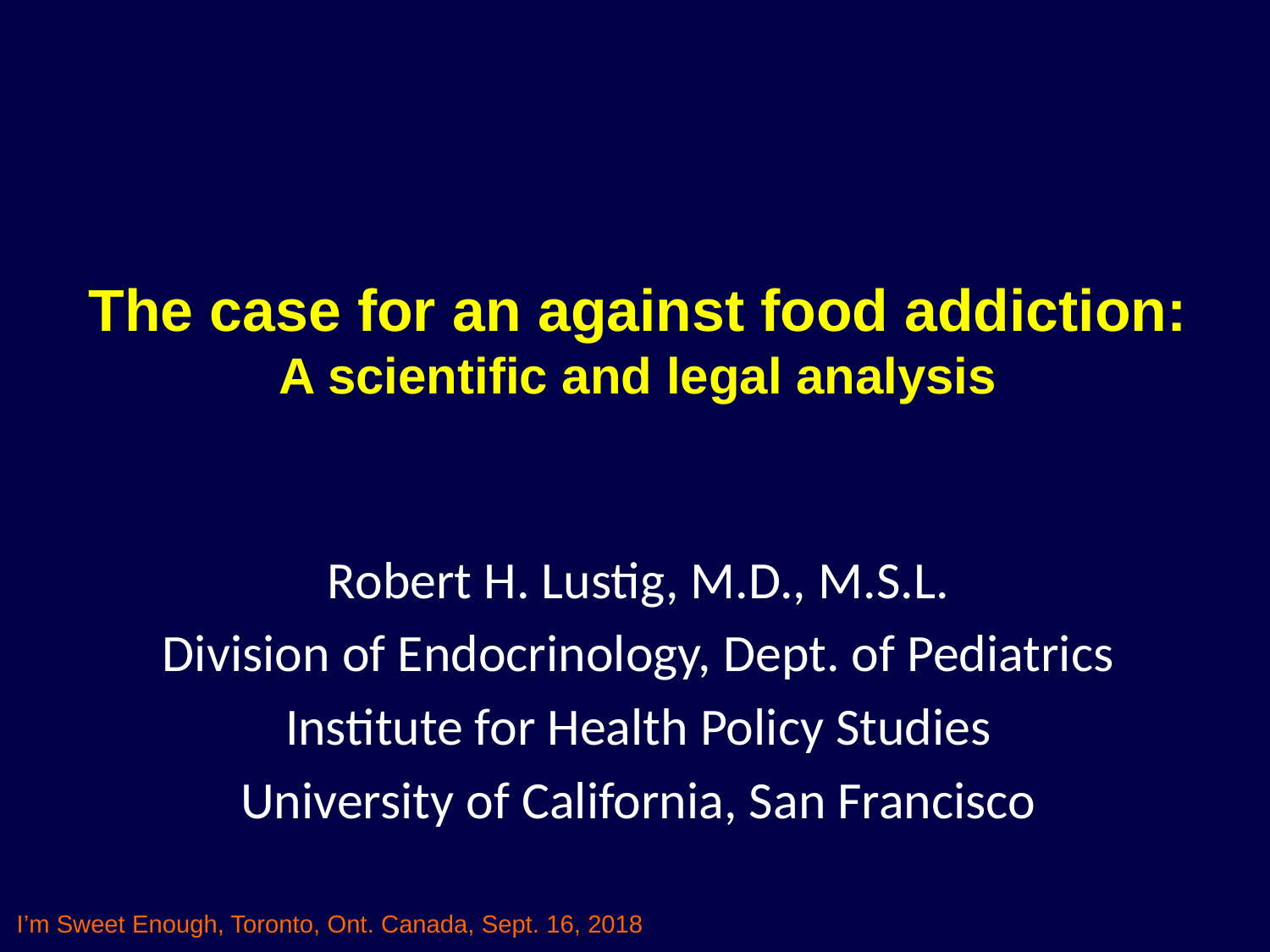

# The case for an against food addiction: A scientific and legal analysis
Robert H. Lustig, M.D., M.S.L.
Division of Endocrinology, Dept. of Pediatrics
Institute for Health Policy Studies
University of California, San Francisco
I’m Sweet Enough, Toronto, Ont. Canada, Sept. 16, 2018